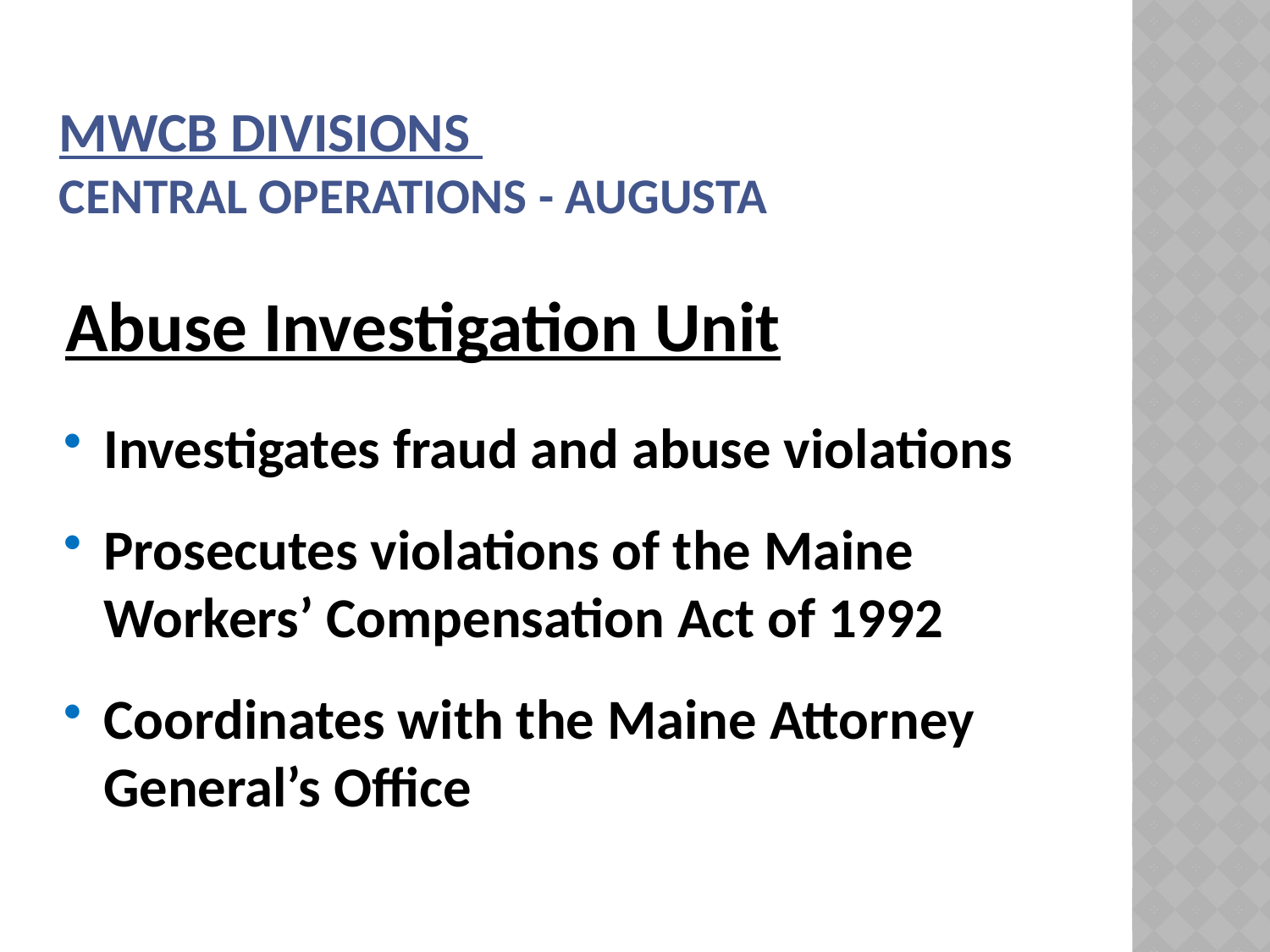

# MWCB Divisions Central Operations - Augusta
Abuse Investigation Unit

Investigates fraud and abuse violations

Prosecutes violations of the Maine Workers’ Compensation Act of 1992

Coordinates with the Maine Attorney General’s Office